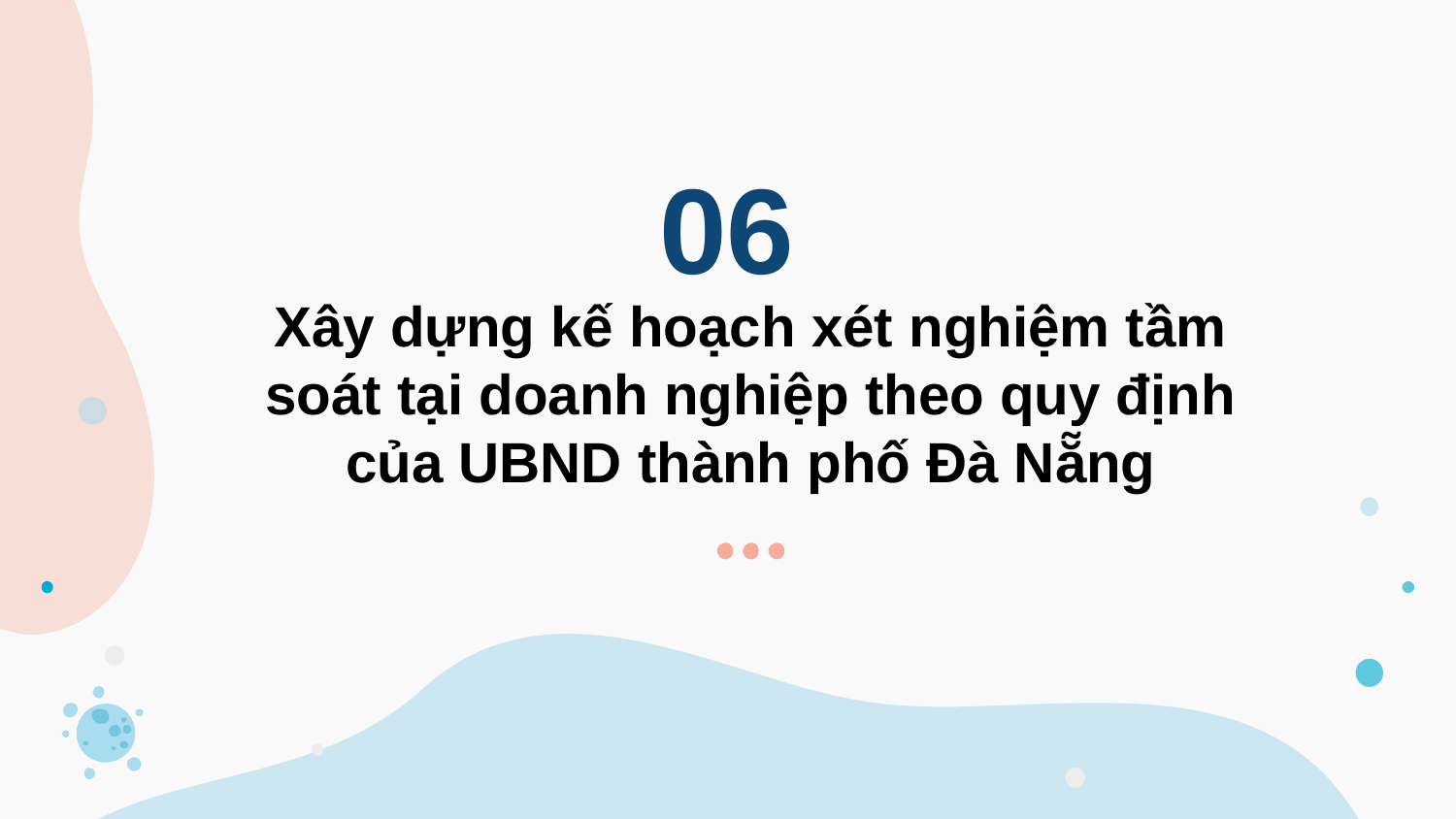

06
# Xây dựng kế hoạch xét nghiệm tầm soát tại doanh nghiệp theo quy định của UBND thành phố Đà Nẵng